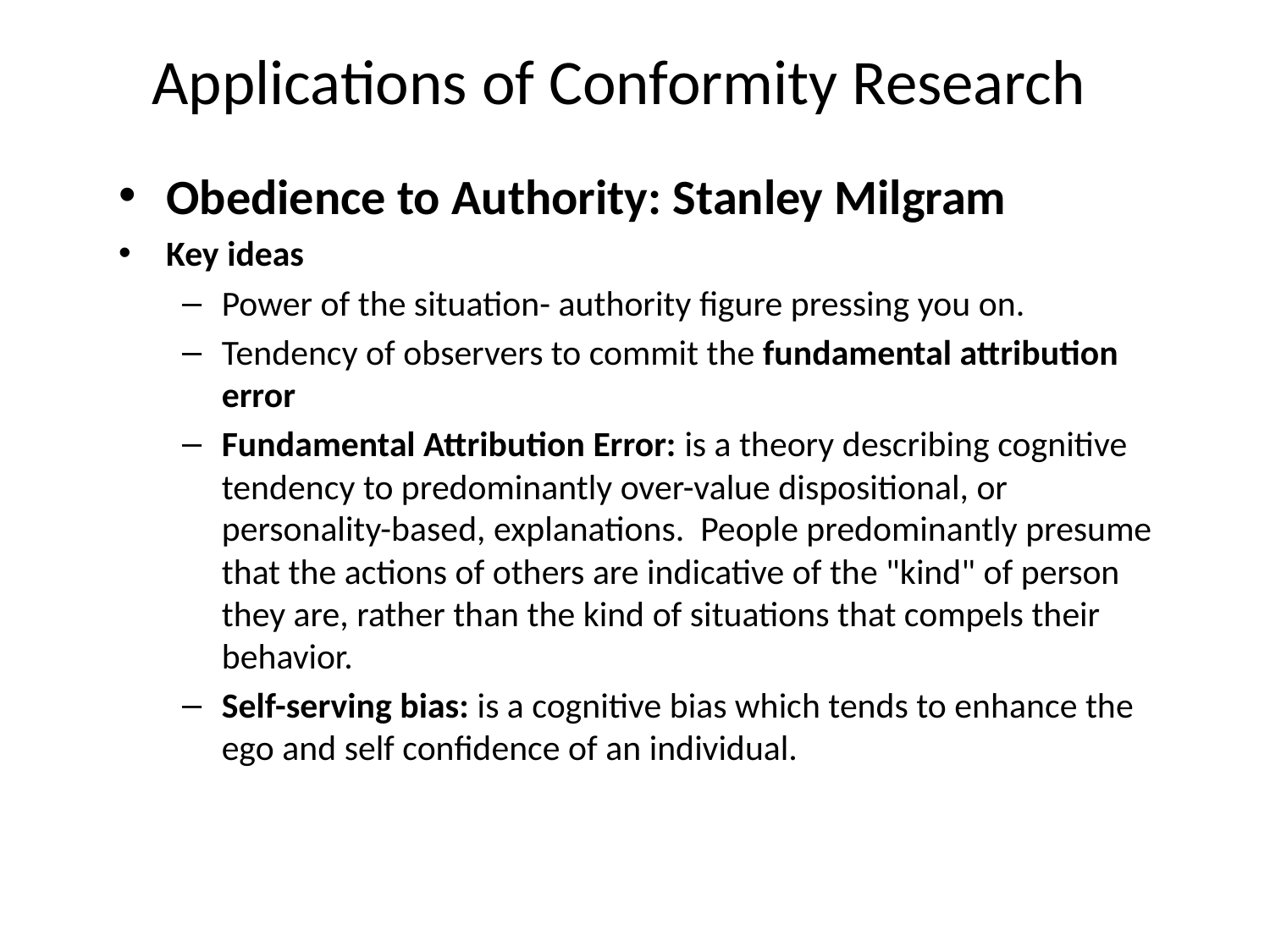

Applications of Conformity Research
Obedience to Authority: Stanley Milgram
Key ideas
Power of the situation- authority figure pressing you on.
Tendency of observers to commit the fundamental attribution error
Fundamental Attribution Error: is a theory describing cognitive tendency to predominantly over-value dispositional, or personality-based, explanations.  People predominantly presume that the actions of others are indicative of the "kind" of person they are, rather than the kind of situations that compels their behavior.
Self-serving bias: is a cognitive bias which tends to enhance the ego and self confidence of an individual.